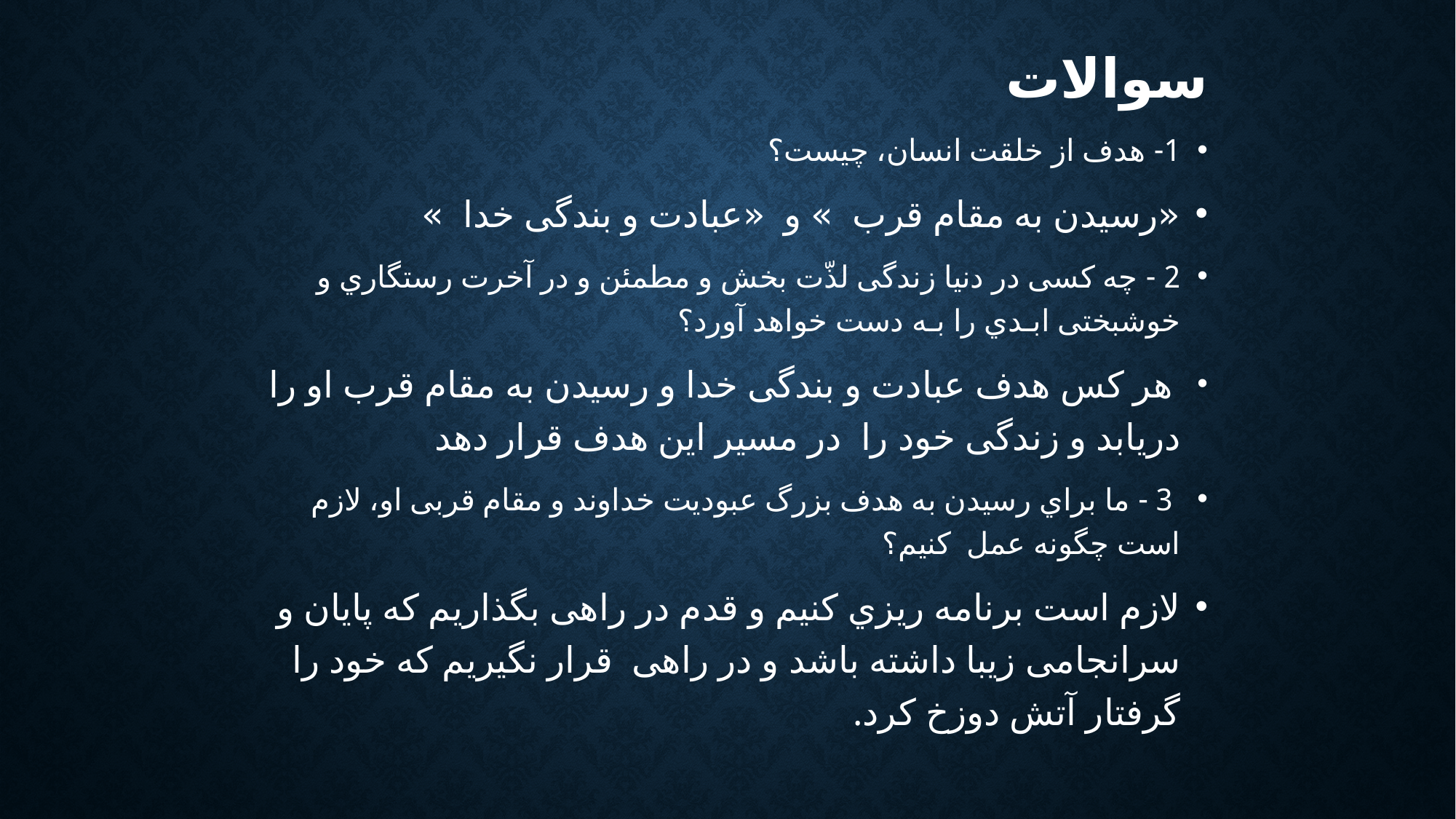

# سوالات
1- ﻫﺪف از ﺧﻠﻘﺖ اﻧﺴﺎن، ﭼﯿﺴﺖ؟
«رﺳﯿﺪن ﺑﻪ ﻣﻘﺎم ﻗﺮب  » و  «ﻋﺒﺎدت و ﺑﻨﺪﮔﯽ ﺧﺪا  »
2 - ﭼﻪ ﮐﺴﯽ در دﻧﯿﺎ زﻧﺪﮔﯽ ﻟﺬّت ﺑﺨﺶ و ﻣﻄﻤﺌﻦ و در آﺧﺮت رﺳﺘﮕﺎري و ﺧﻮﺷﺒﺨﺘﯽ اﺑـﺪي را ﺑـﻪ دﺳﺖ ﺧﻮاﻫﺪ آورد؟
 ﻫﺮ ﮐﺲ ﻫﺪف ﻋﺒﺎدت و ﺑﻨﺪﮔﯽ ﺧﺪا و رﺳﯿﺪن ﺑﻪ ﻣﻘﺎم ﻗﺮب او را درﯾﺎﺑﺪ و زﻧﺪﮔﯽ ﺧﻮد را  در ﻣﺴﯿﺮ اﯾﻦ ﻫﺪف ﻗﺮار دﻫﺪ
 3 - ﻣﺎ ﺑﺮاي رﺳﯿﺪن ﺑﻪ ﻫﺪف ﺑﺰرگ ﻋﺒﻮدیت ﺧﺪاوﻧﺪ و ﻣﻘﺎم ﻗﺮﺑﯽ او، ﻻزم اﺳﺖ ﭼﮕﻮﻧﻪ ﻋﻤﻞ  ﮐﻨﯿﻢ؟
ﻻزم اﺳﺖ ﺑﺮﻧﺎﻣﻪ رﯾﺰي ﮐﻨﯿﻢ و ﻗﺪم در راﻫﯽ ﺑﮕﺬارﯾﻢ ﮐﻪ ﭘﺎﯾﺎن و ﺳﺮاﻧﺠﺎﻣﯽ زﯾﺒﺎ داﺷﺘﻪ ﺑﺎﺷﺪ و در راﻫﯽ  ﻗﺮار ﻧﮕﯿﺮﯾﻢ ﮐﻪ ﺧﻮد را ﮔﺮﻓﺘﺎر آﺗﺶ دوزخ ﮐﺮد.